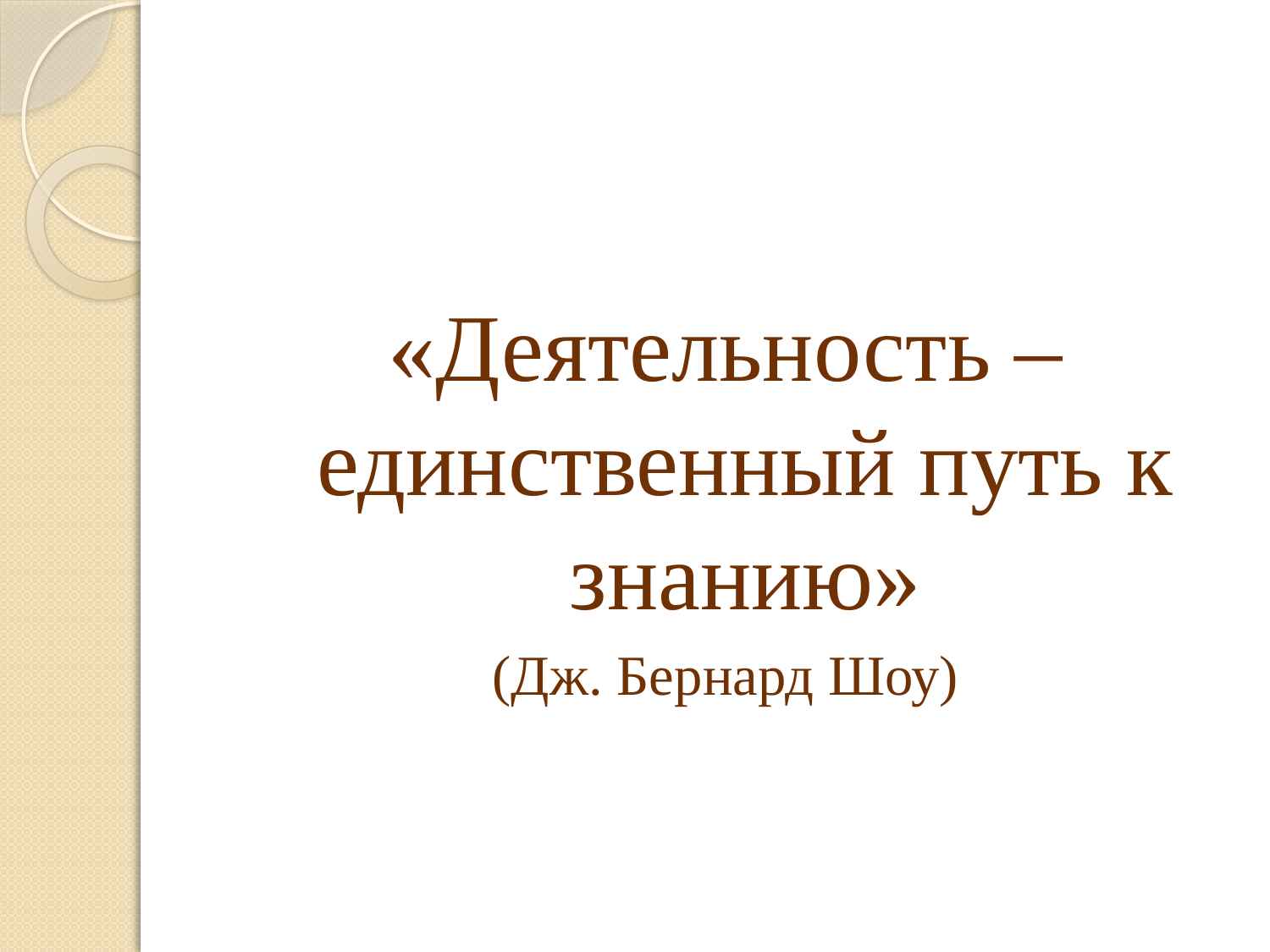

«Деятельность – единственный путь к знанию»
 (Дж. Бернард Шоу)